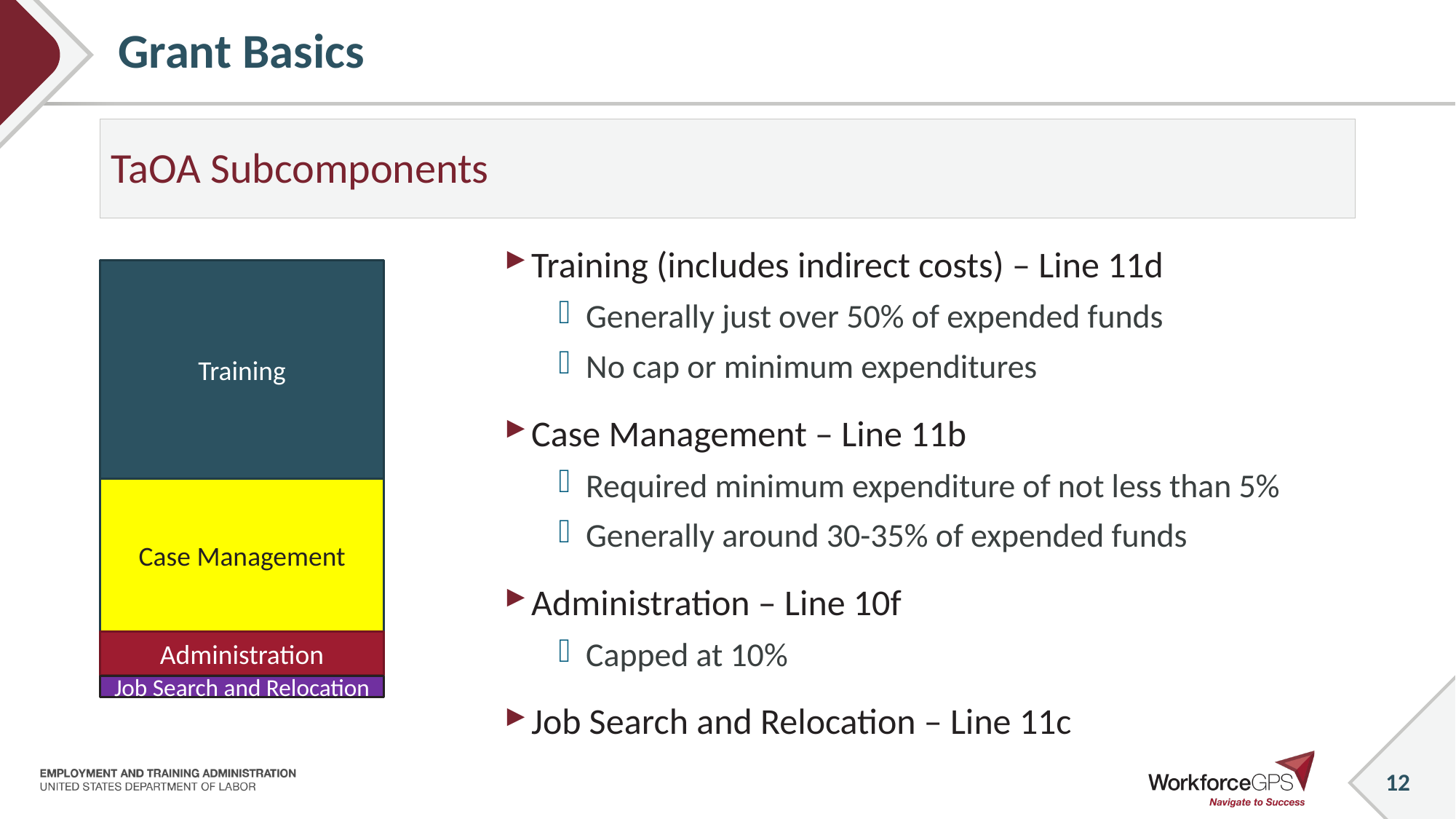

# Grant Basics
TaOA Subcomponents
Training (includes indirect costs) – Line 11d
Generally just over 50% of expended funds
No cap or minimum expenditures
Case Management – Line 11b
Required minimum expenditure of not less than 5%
Generally around 30-35% of expended funds
Administration – Line 10f
Capped at 10%
Job Search and Relocation – Line 11c

Total TaOA Expenditures
Training
Case Management
Administration
Job Search and Relocation
12